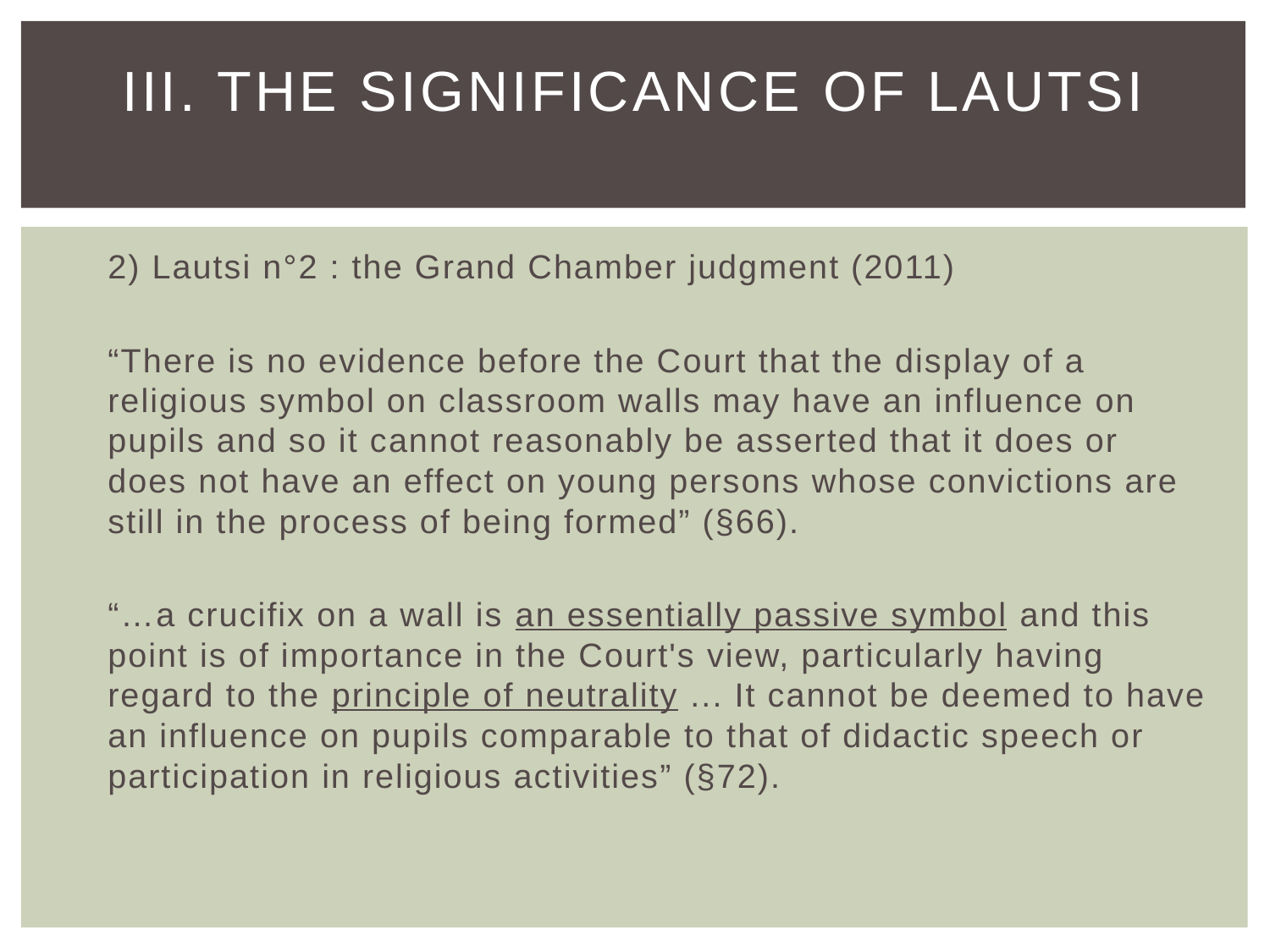

# III. The significance of lautsi
2) Lautsi n°2 : the Grand Chamber judgment (2011)

“There is no evidence before the Court that the display of a religious symbol on classroom walls may have an influence on pupils and so it cannot reasonably be asserted that it does or does not have an effect on young persons whose convictions are still in the process of being formed” (§66).

“…a crucifix on a wall is an essentially passive symbol and this point is of importance in the Court's view, particularly having regard to the principle of neutrality ... It cannot be deemed to have an influence on pupils comparable to that of didactic speech or participation in religious activities” (§72).